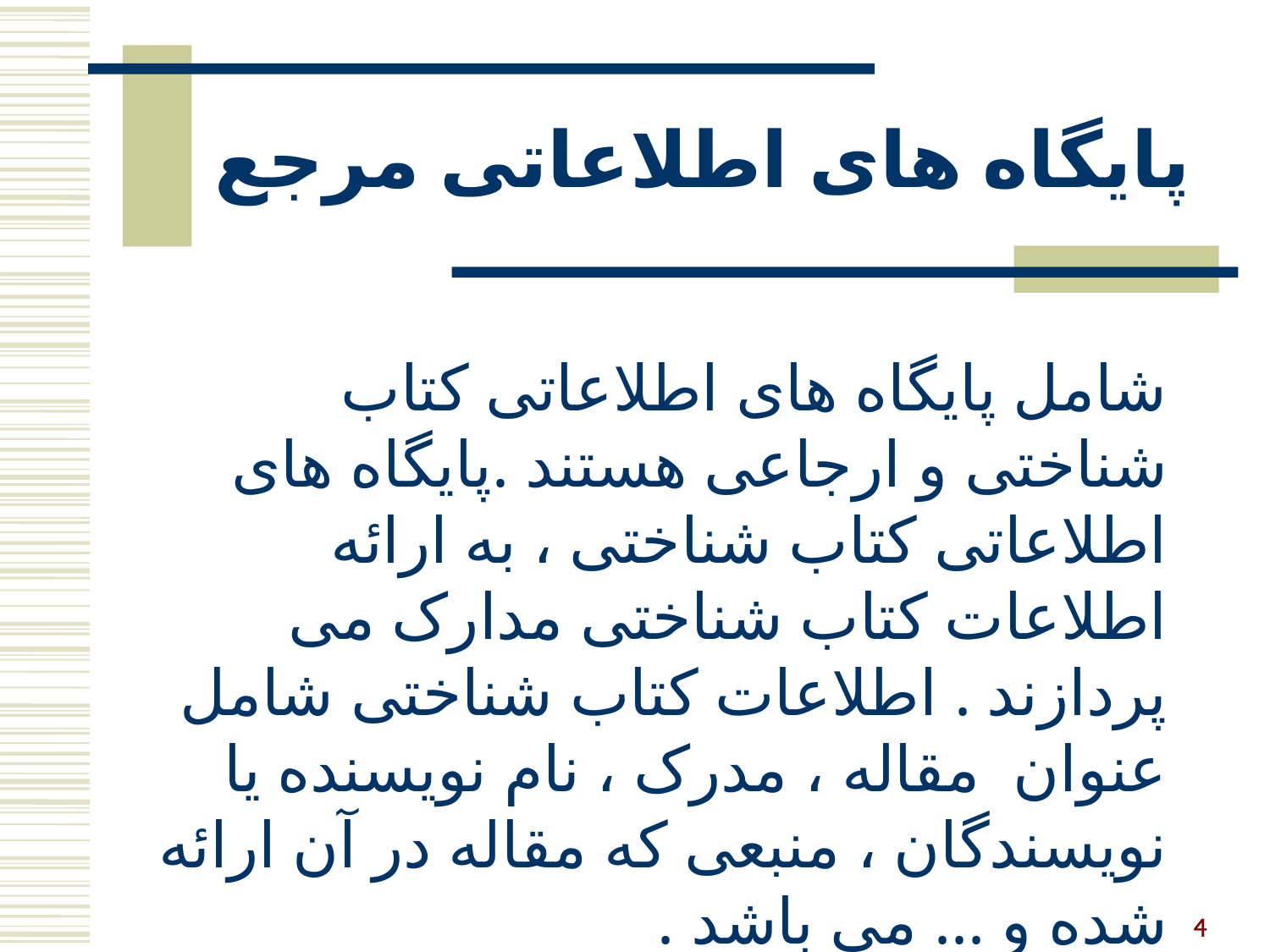

# پایگاه های اطلاعاتی مرجع
شامل پایگاه های اطلاعاتی کتاب شناختی و ارجاعی هستند .پایگاه های اطلاعاتی کتاب شناختی ، به ارائه اطلاعات کتاب شناختی مدارک می پردازند . اطلاعات کتاب شناختی شامل عنوان  مقاله ، مدرک ، نام نویسنده یا نویسندگان ، منبعی که مقاله در آن ارائه شده و ... می باشد .
4